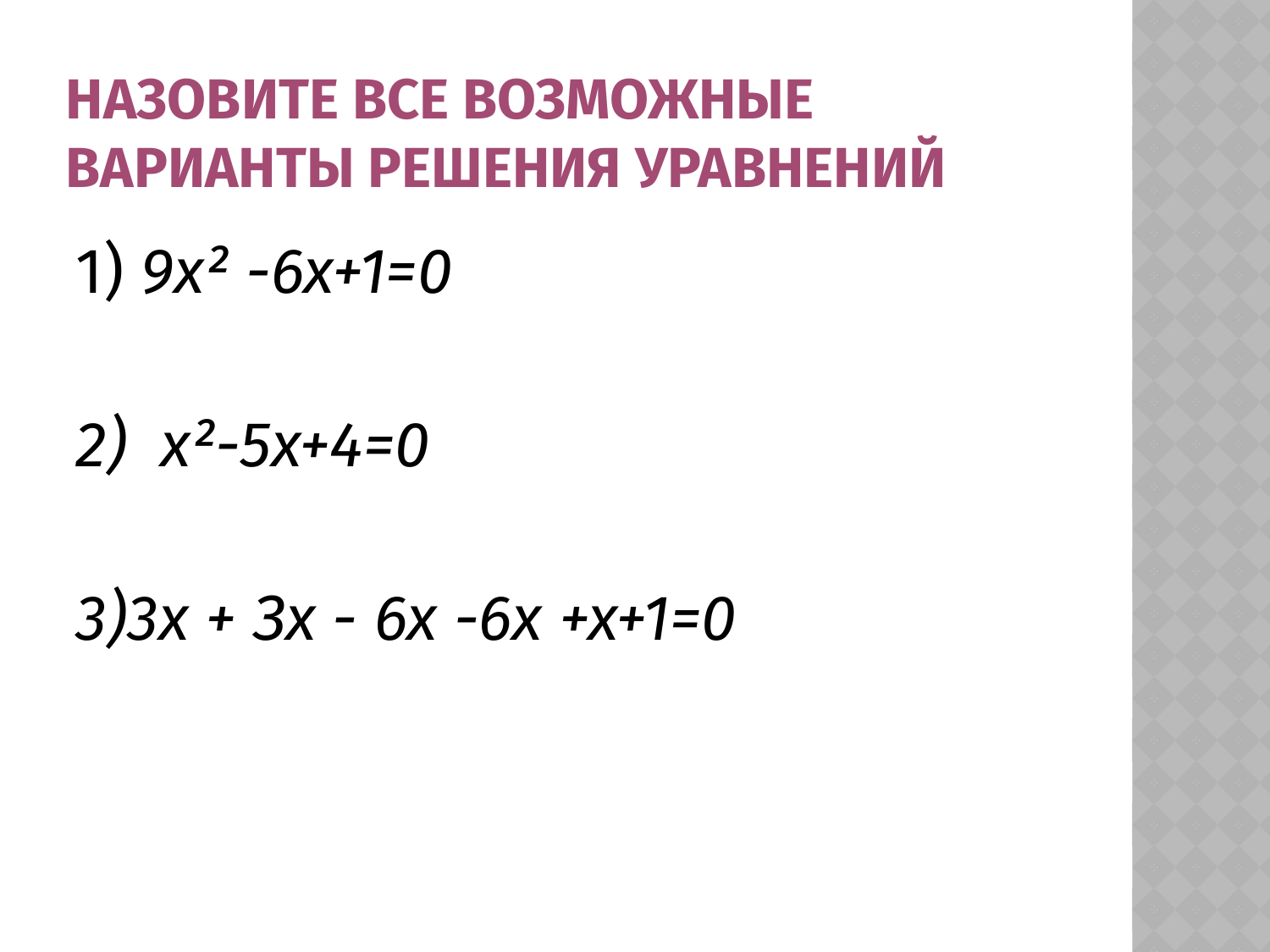

# Назовите все возможные варианты решения уравнений
1) 9х² -6х+1=0

2)  х²-5х+4=0

3)3х + Зх - 6х -6х +х+1=0